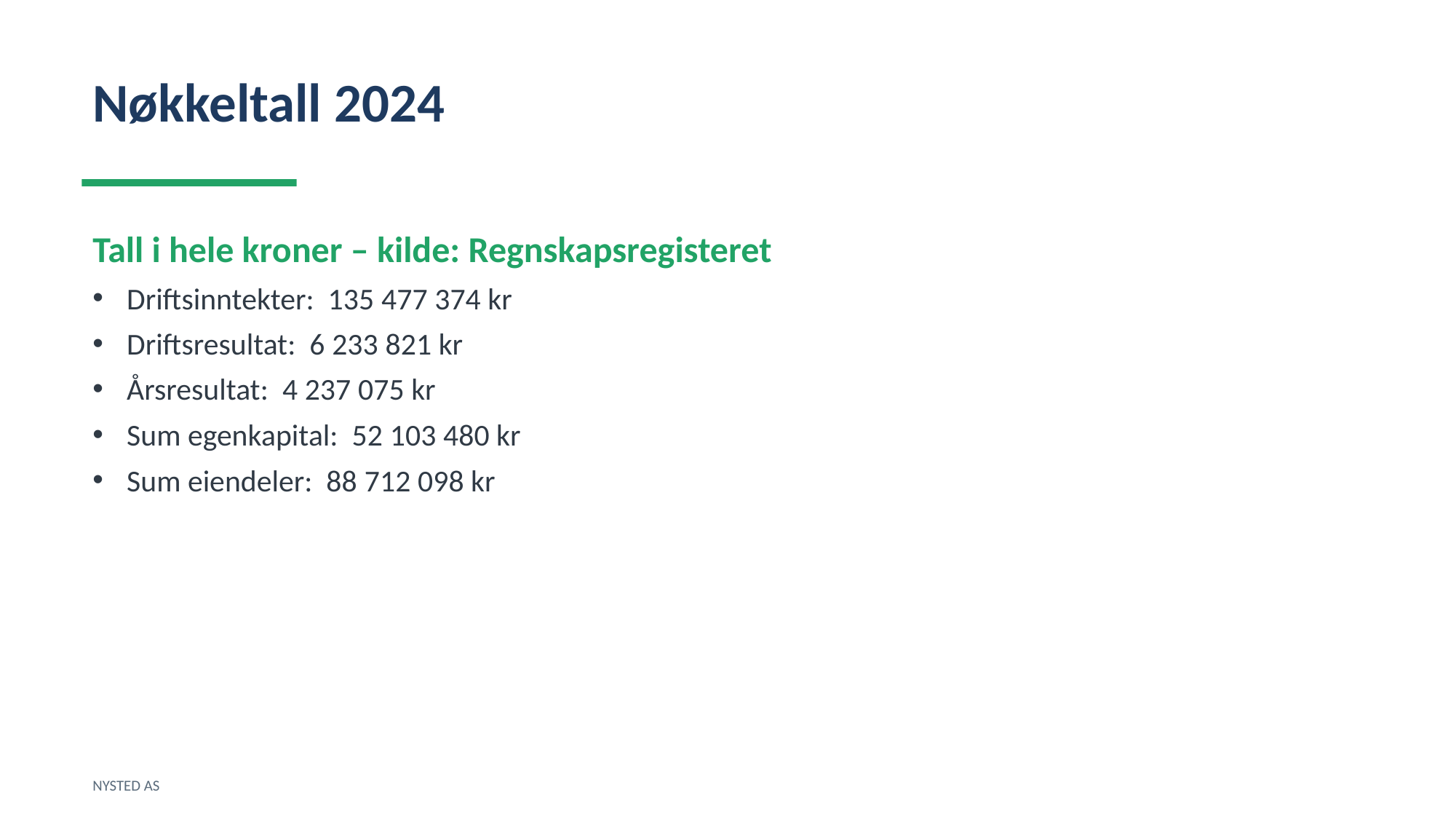

Nøkkeltall 2024

Tall i hele kroner – kilde: Regnskapsregisteret
Driftsinntekter:  135 477 374 kr
Driftsresultat:  6 233 821 kr
Årsresultat:  4 237 075 kr
Sum egenkapital:  52 103 480 kr
Sum eiendeler:  88 712 098 kr
NYSTED AS